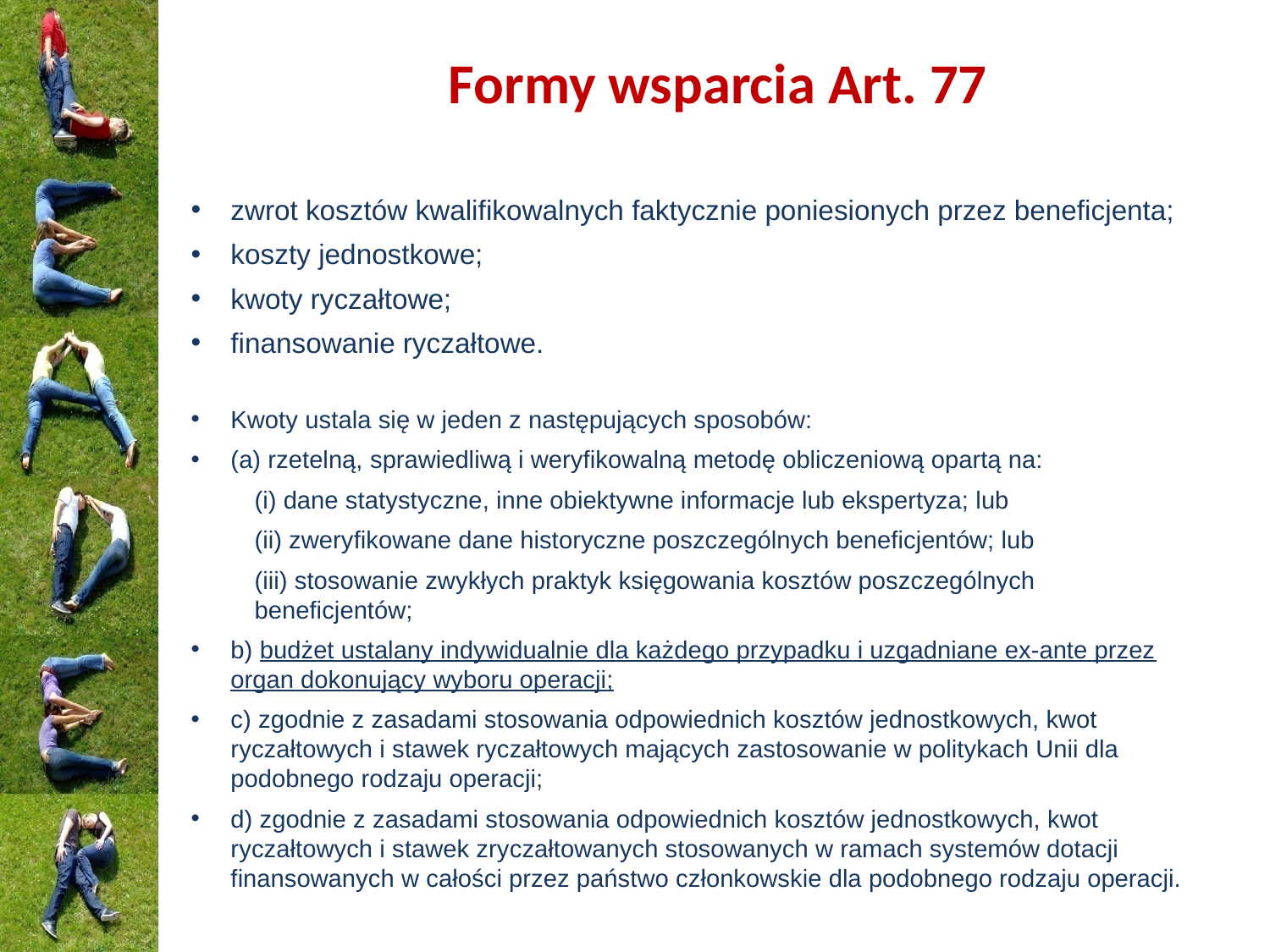

# Formy wsparcia Art. 77
zwrot kosztów kwalifikowalnych faktycznie poniesionych przez beneficjenta;
koszty jednostkowe;
kwoty ryczałtowe;
finansowanie ryczałtowe.

Kwoty ustala się w jeden z następujących sposobów:
(a) rzetelną, sprawiedliwą i weryfikowalną metodę obliczeniową opartą na:
(i) dane statystyczne, inne obiektywne informacje lub ekspertyza; lub
(ii) zweryfikowane dane historyczne poszczególnych beneficjentów; lub
(iii) stosowanie zwykłych praktyk księgowania kosztów poszczególnych beneficjentów;
b) budżet ustalany indywidualnie dla każdego przypadku i uzgadniane ex-ante przez organ dokonujący wyboru operacji;
c) zgodnie z zasadami stosowania odpowiednich kosztów jednostkowych, kwot ryczałtowych i stawek ryczałtowych mających zastosowanie w politykach Unii dla podobnego rodzaju operacji;
d) zgodnie z zasadami stosowania odpowiednich kosztów jednostkowych, kwot ryczałtowych i stawek zryczałtowanych stosowanych w ramach systemów dotacji finansowanych w całości przez państwo członkowskie dla podobnego rodzaju operacji.